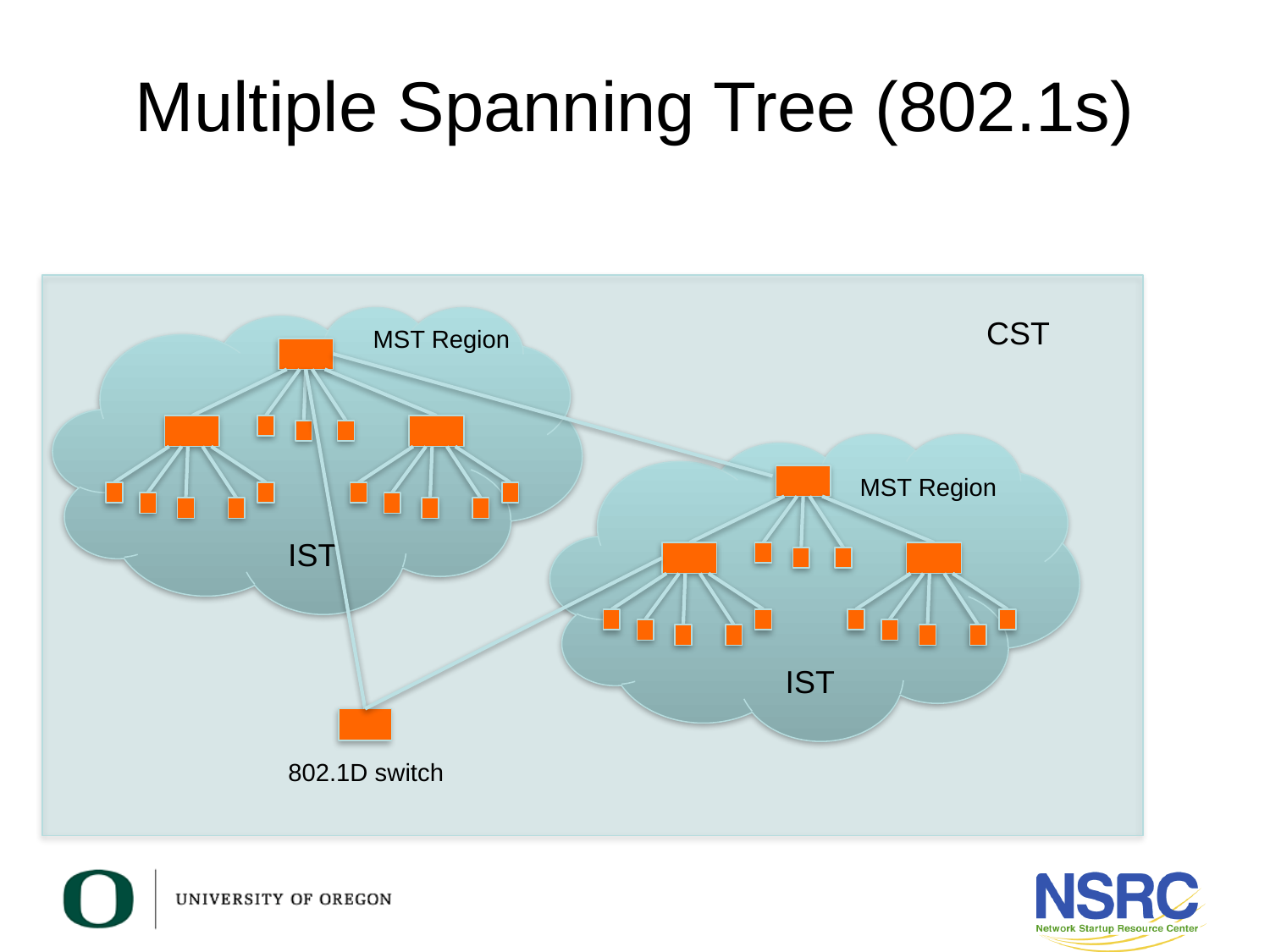

# Multiple Spanning Tree (802.1s)

MST Region

CST

MST Region
IST
IST

802.1D switch